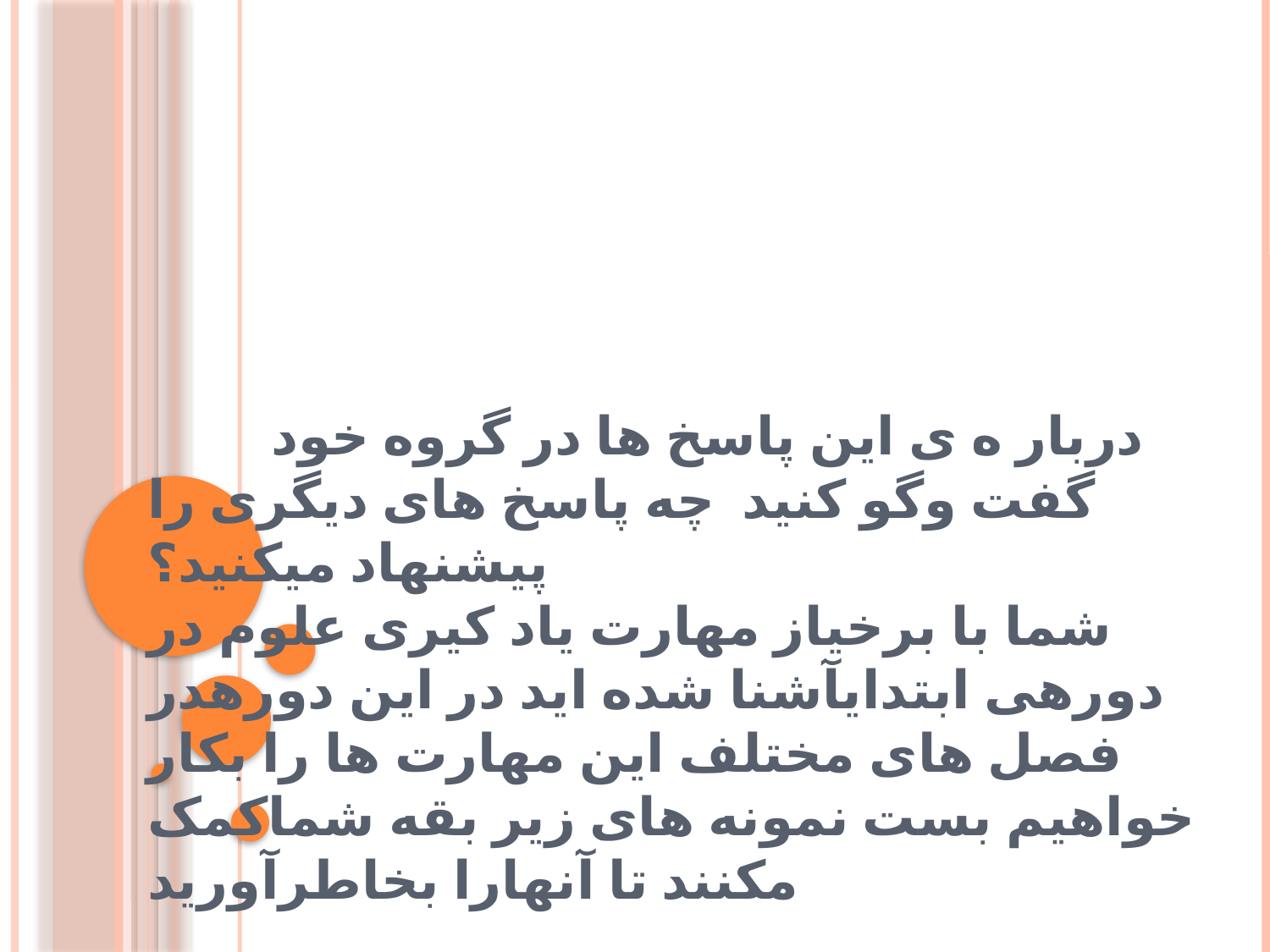

# دربار ه ی این پاسخ ها در گروه خود گفت وگو کنید  چه پاسخ های دیگری را پیشنهاد میکنید؟ شما با برخیاز مهارت یاد کیری علوم در دورهی ابتدایآشنا شده اید در این دورهدر فصل های مختلف این مهارت ها را بکار خواهیم بست نمونه های زیر بقه شماکمک مکنند تا آنهارا بخاطرآورید